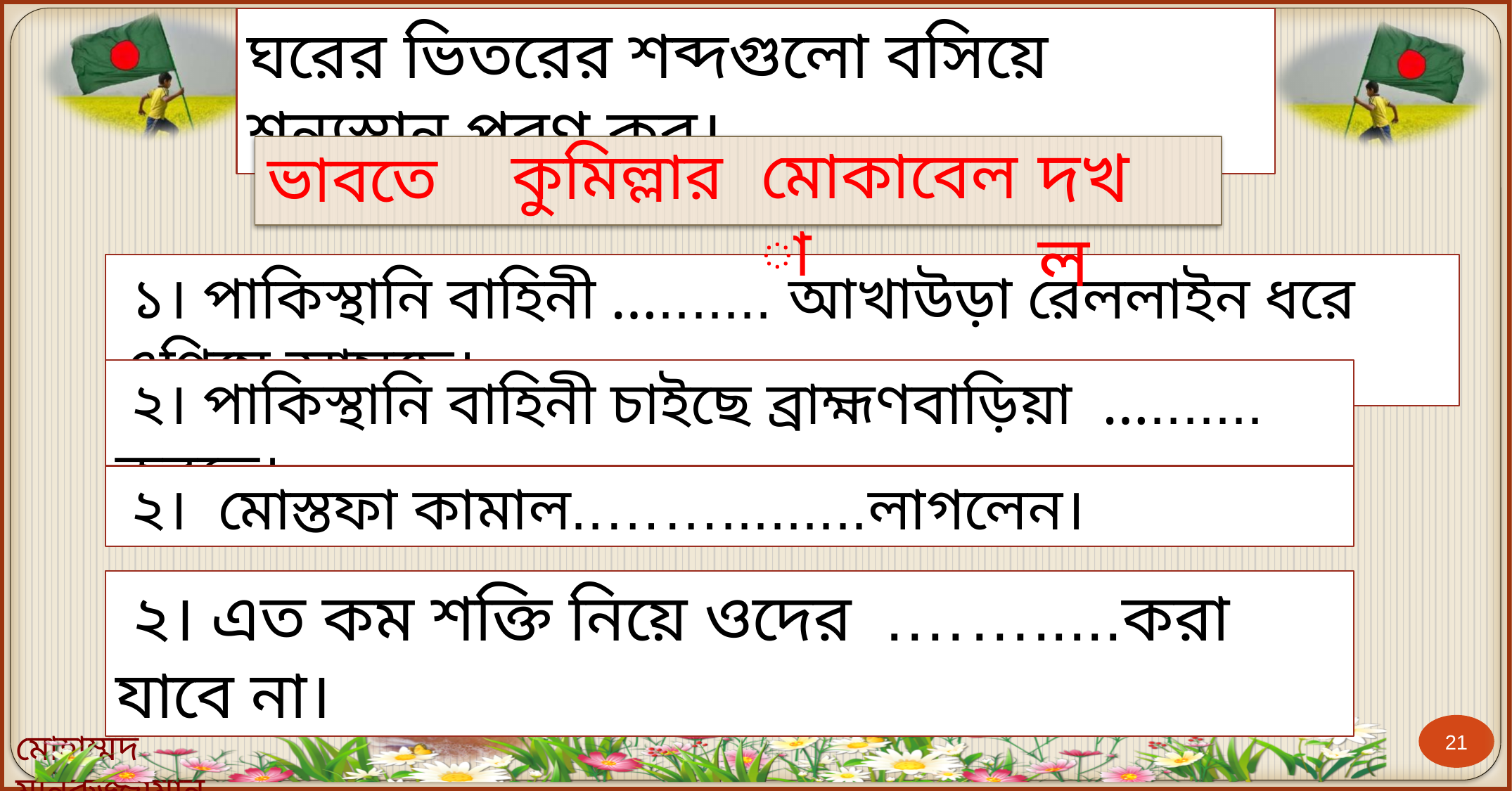

ঘরের ভিতরের শব্দগুলো বসিয়ে শূন্যস্থান পূরণ কর।
দখল
মোকাবেলা
কুমিল্লার
ভাবতে

 ১। পাকিস্থানি বাহিনী …....... আখাউড়া রেললাইন ধরে এগিয়ে আসছে।
 ২। পাকিস্থানি বাহিনী চাইছে ব্রাহ্মণবাড়িয়া  …....... করতে।
 ২।  মোস্তফা কামাল..…….........লাগলেন।
 ২। এত কম শক্তি নিয়ে ওদের  .…….....করা যাবে না।